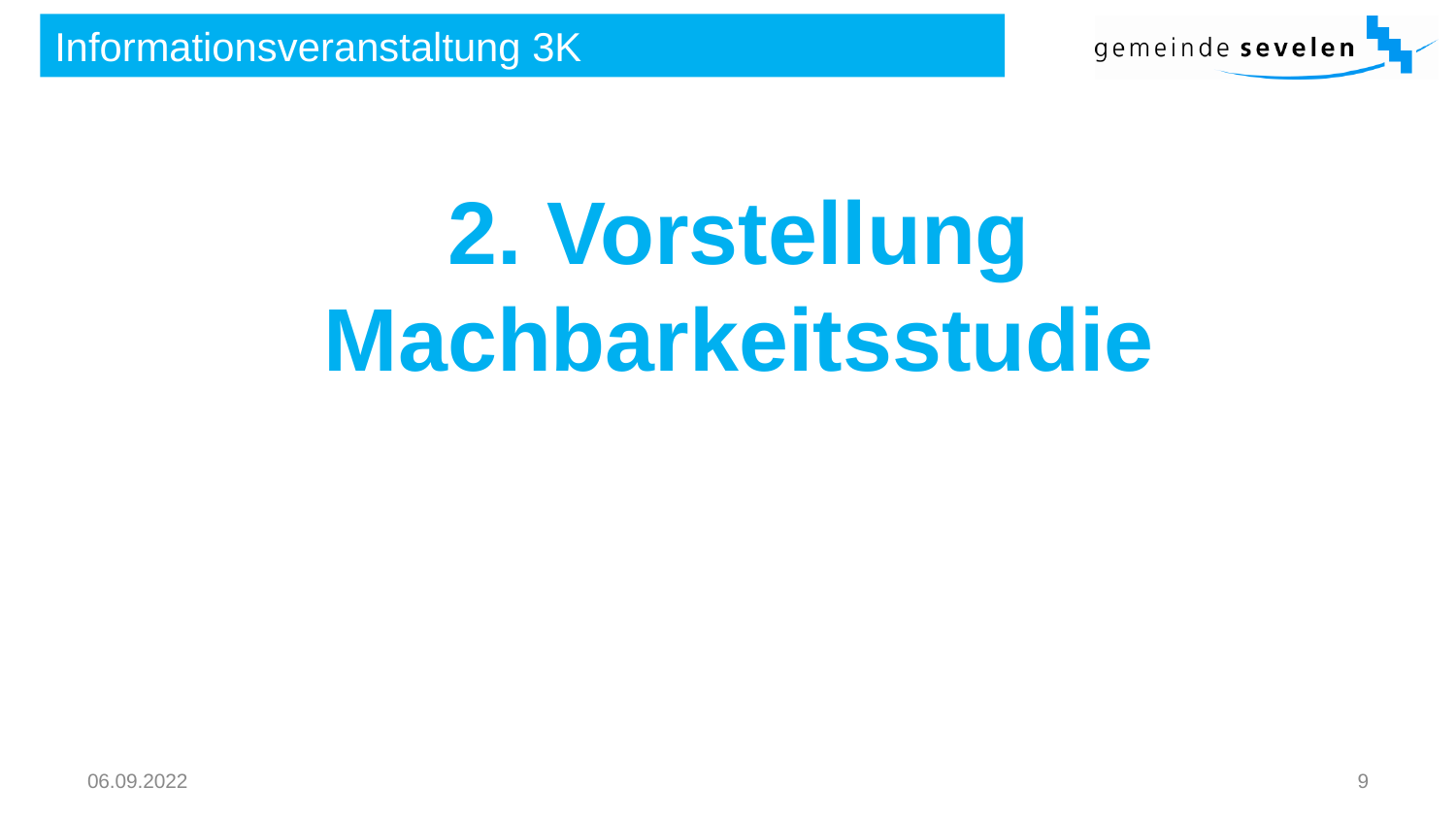

# Informationsveranstaltung 3K
2. Vorstellung
Machbarkeitsstudie

06.09.2022

9